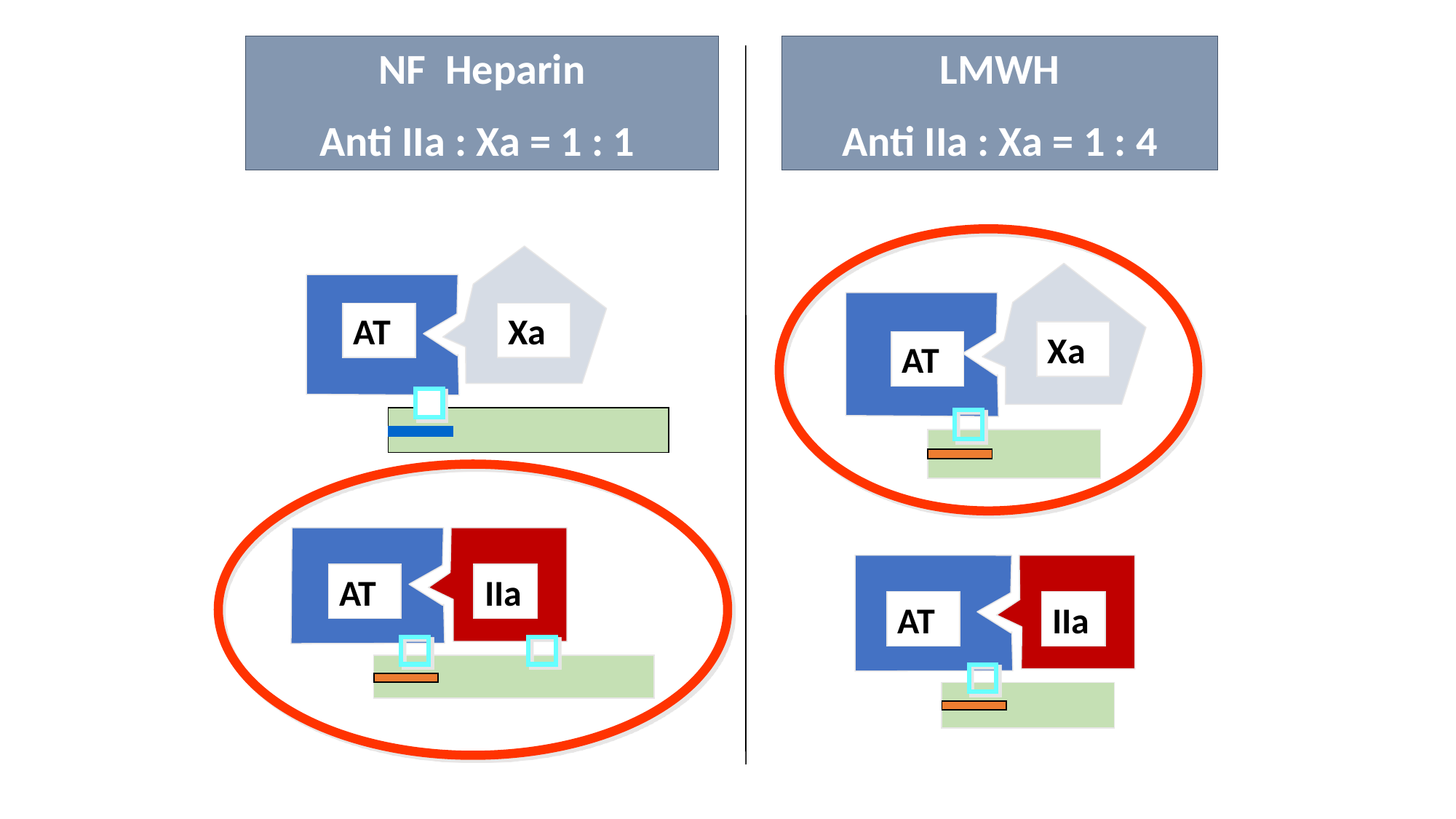

NF  Heparin
Anti IIa : Xa = 1 : 1
LMWH
Anti IIa : Xa = 1 : 4

AT
Xa

Xa
AT

AT
IIa

AT
IIa